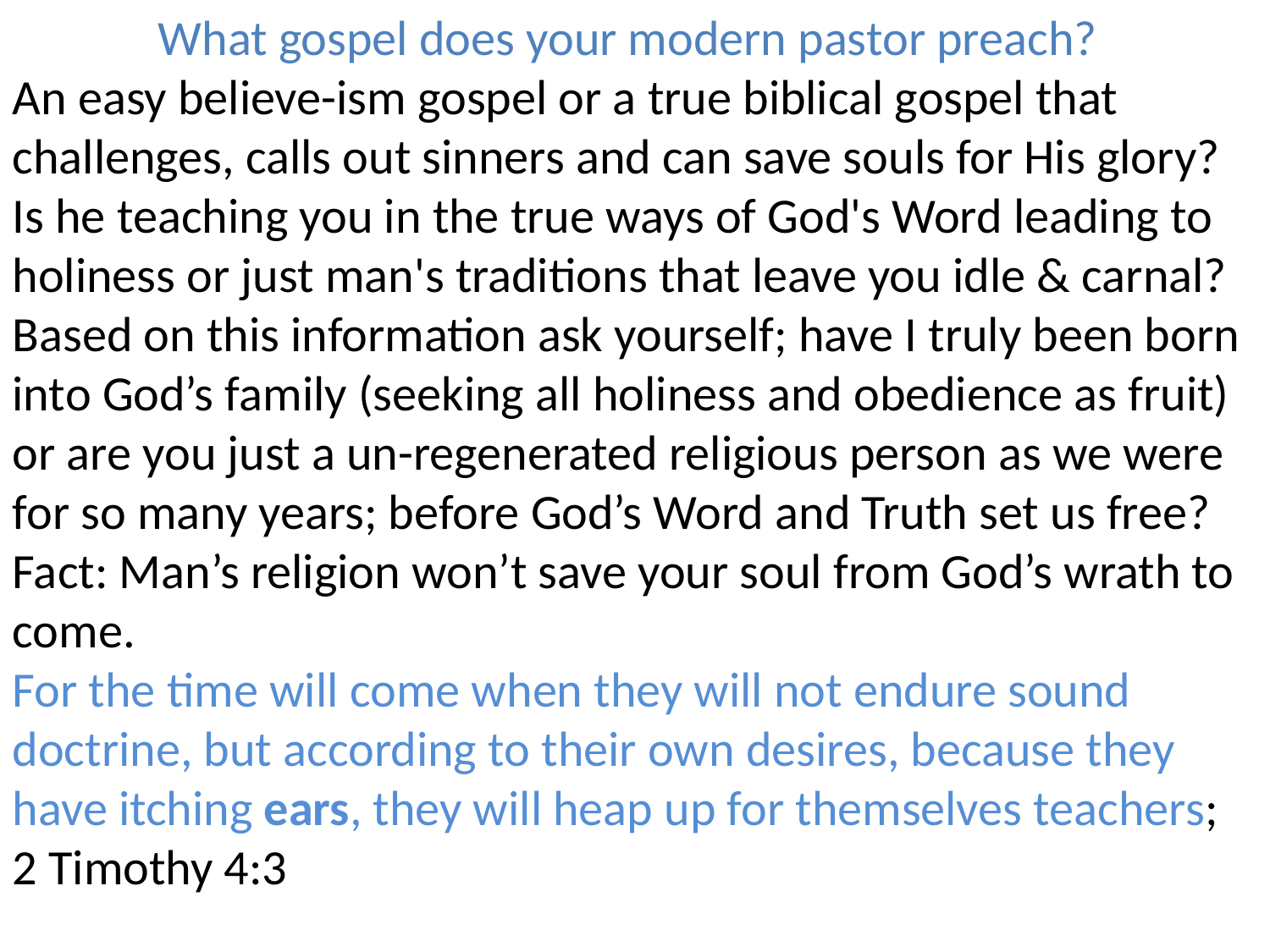

What gospel does your modern pastor preach?
An easy believe-ism gospel or a true biblical gospel that challenges, calls out sinners and can save souls for His glory? Is he teaching you in the true ways of God's Word leading to holiness or just man's traditions that leave you idle & carnal?
Based on this information ask yourself; have I truly been born into God’s family (seeking all holiness and obedience as fruit) or are you just a un-regenerated religious person as we were for so many years; before God’s Word and Truth set us free?
Fact: Man’s religion won’t save your soul from God’s wrath to come.
For the time will come when they will not endure sound doctrine, but according to their own desires, because they have itching ears, they will heap up for themselves teachers;
2 Timothy 4:3